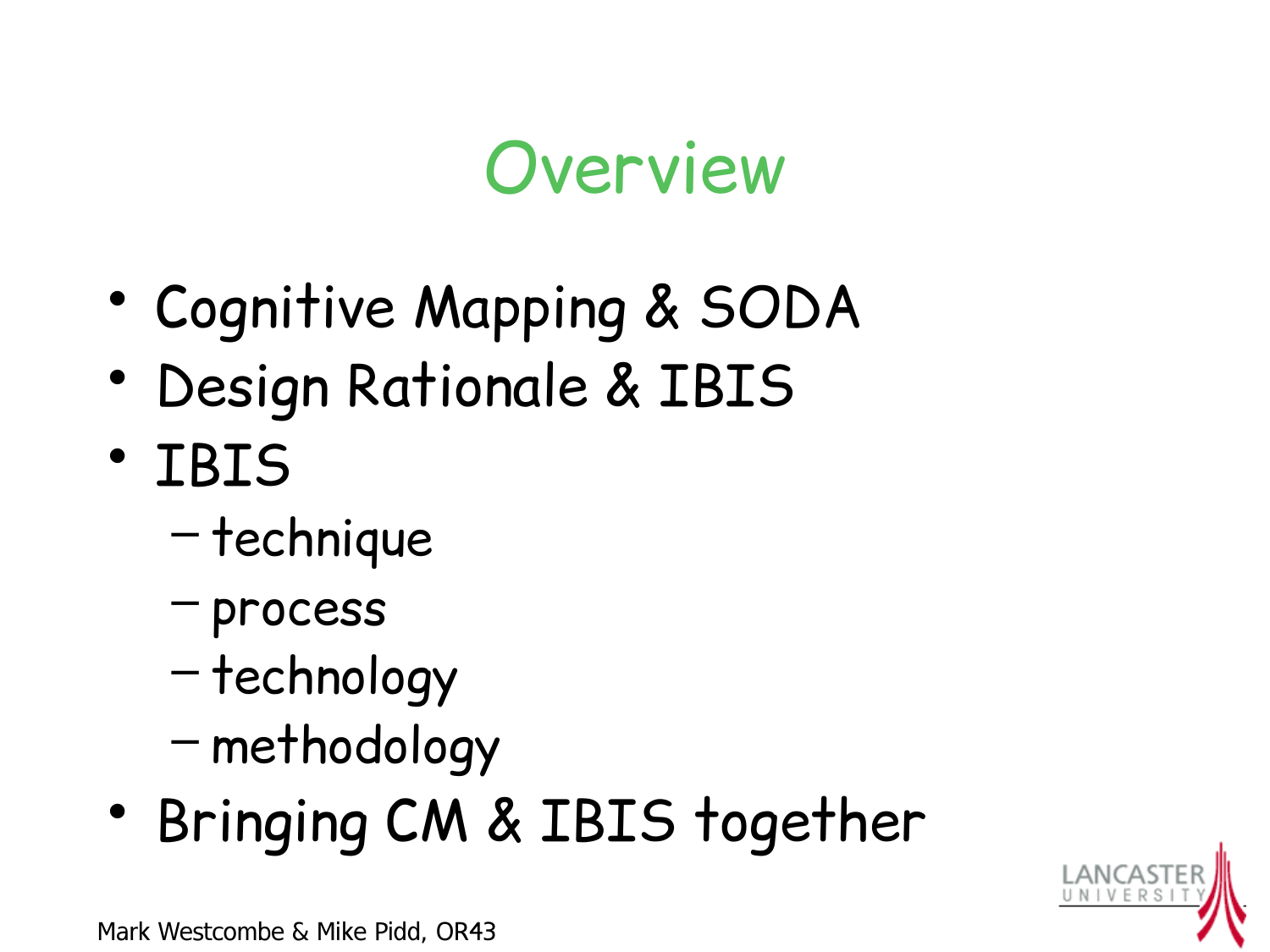

# Overview
Cognitive Mapping & SODA
Design Rationale & IBIS
IBIS
technique
process
technology
methodology
Bringing CM & IBIS together

Mark Westcombe & Mike Pidd, OR43